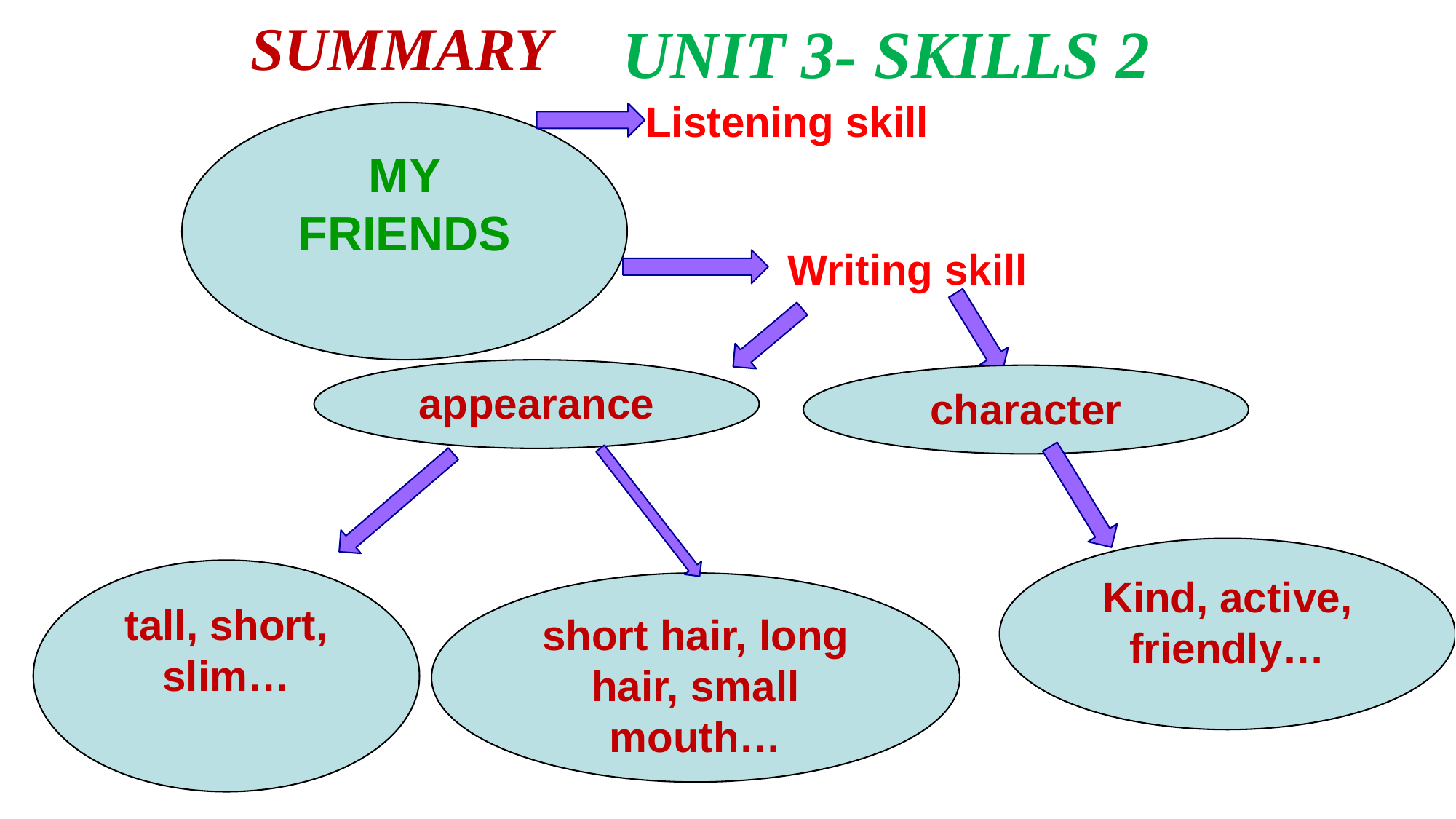

SUMMARY
UNIT 3- SKILLS 2
Listening skill
MY FRIENDS

Writing skill

appearance
character

Kind, active, friendly…
tall, short, slim…
short hair, long hair, small mouth…